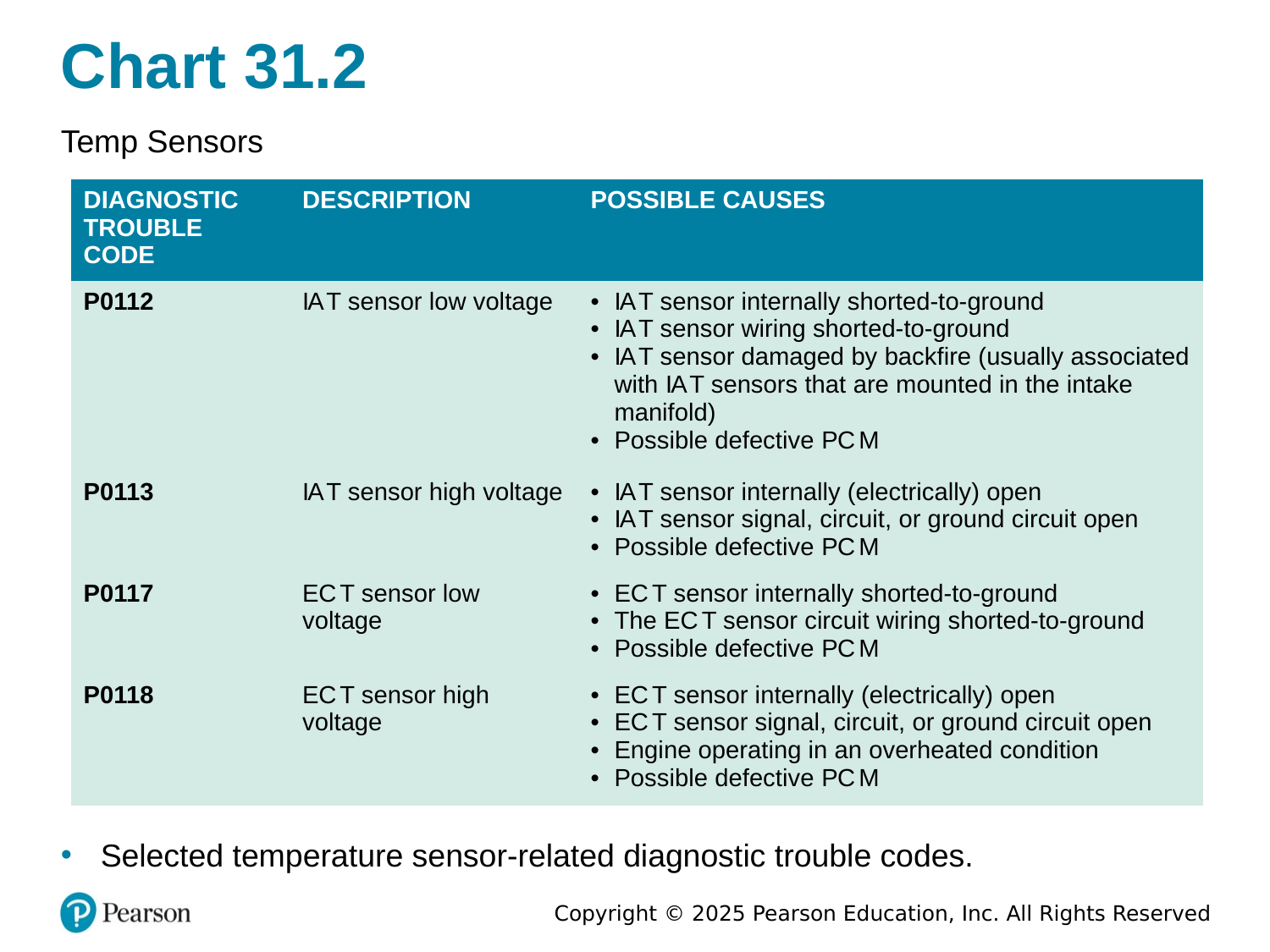

# Chart 31.2
Temp Sensors
| DIAGNOSTIC TROUBLE CODE | DESCRIPTION | POSSIBLE CAUSES |
| --- | --- | --- |
| P0112 | I A T sensor low voltage | I A T sensor internally shorted-to-ground I A T sensor wiring shorted-to-ground I A T sensor damaged by backfire (usually associated with I A T sensors that are mounted in the intake manifold) Possible defective P C M |
| P0113 | I A T sensor high voltage | I A T sensor internally (electrically) open I A T sensor signal, circuit, or ground circuit open Possible defective P C M |
| P0117 | E C T sensor low voltage | E C T sensor internally shorted-to-ground The E C T sensor circuit wiring shorted-to-ground Possible defective P C M |
| P0118 | E C T sensor high voltage | E C T sensor internally (electrically) open E C T sensor signal, circuit, or ground circuit open Engine operating in an overheated condition Possible defective P C M |
Selected temperature sensor-related diagnostic trouble codes.